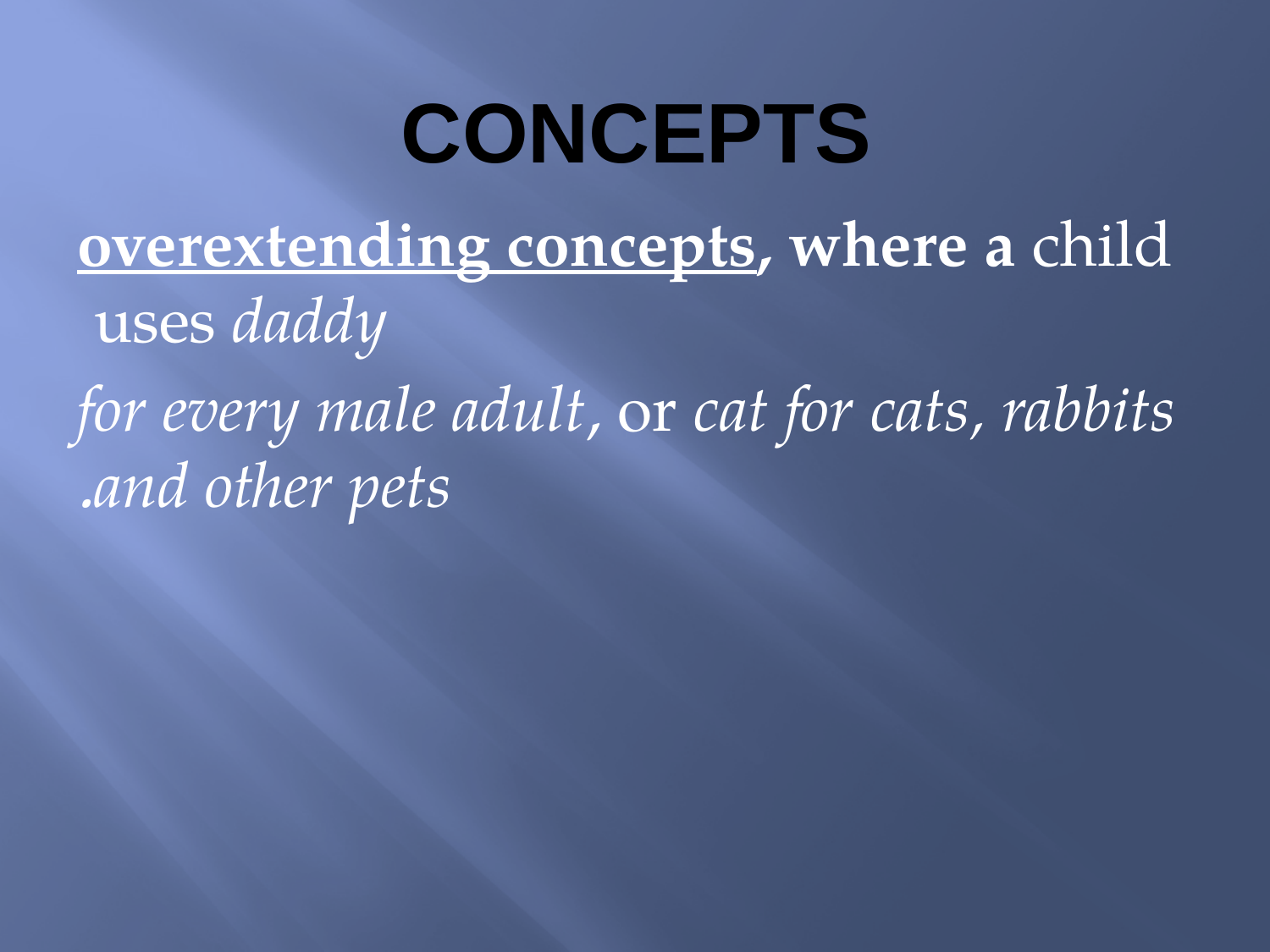

# concepts
overextending concepts, where a child uses daddy
for every male adult, or cat for cats, rabbits and other pets.